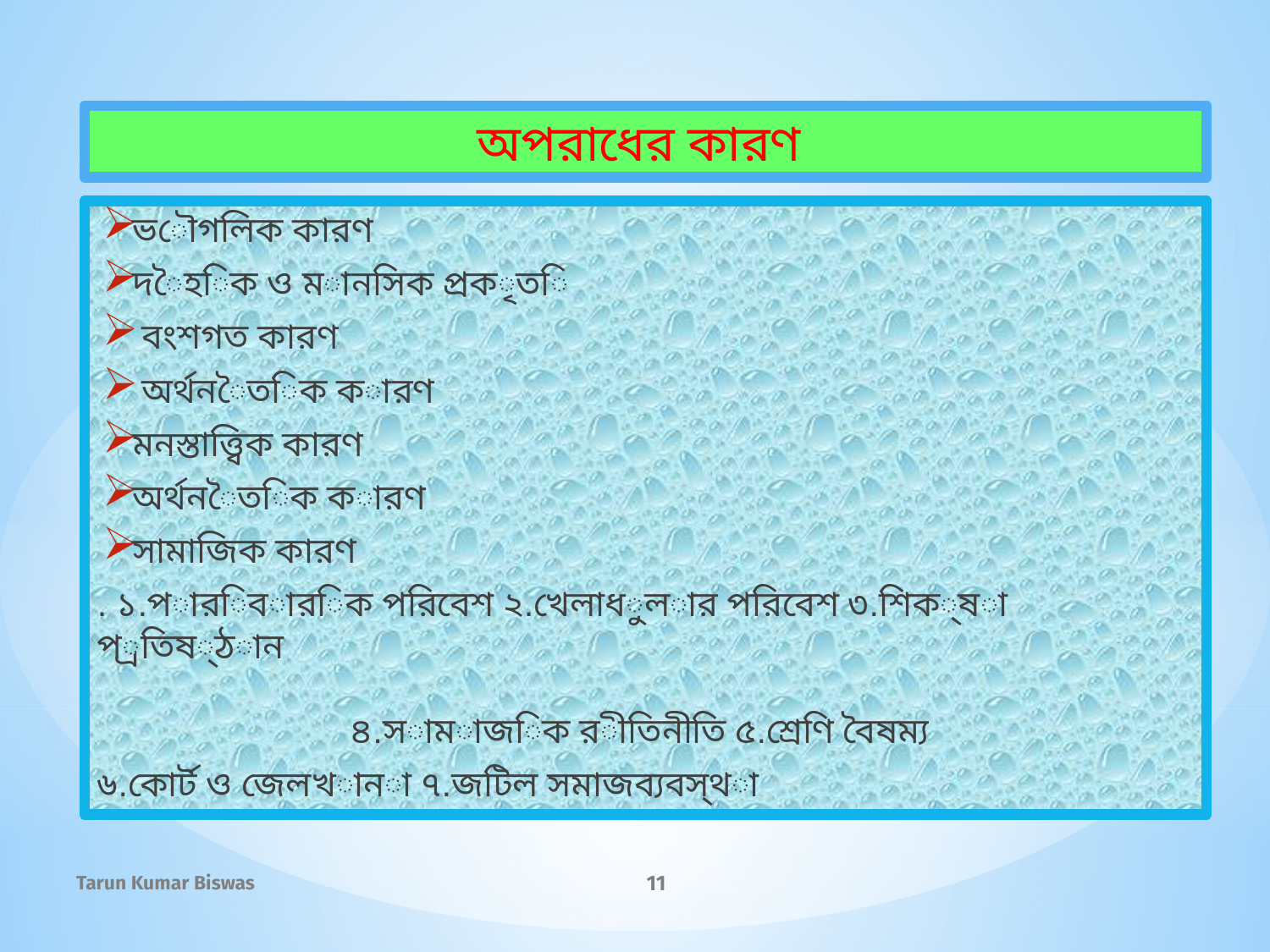

অপরাধের কারণ
ভৌগলিক কারণ
দৈহিক ও মানসিক প্রকৃতি
 বংশগত কারণ
 অর্থনৈতিক কারণ
মনস্তাত্ত্বিক কারণ
অর্থনৈতিক কারণ
সামাজিক কারণ
. ১.পারিবারিক পরিবেশ ২.খেলাধুলার পরিবেশ ৩.শিক্ষা প্রতিষ্ঠান                                                                                                                                                                                                                                                         ৪.সামাজিক রীতিনীতি ৫.শ্রেণি বৈষম্য
৬.কোর্ট ও জেলখানা ৭.জটিল সমাজব্যবস্থা

Tarun Kumar Biswas
11